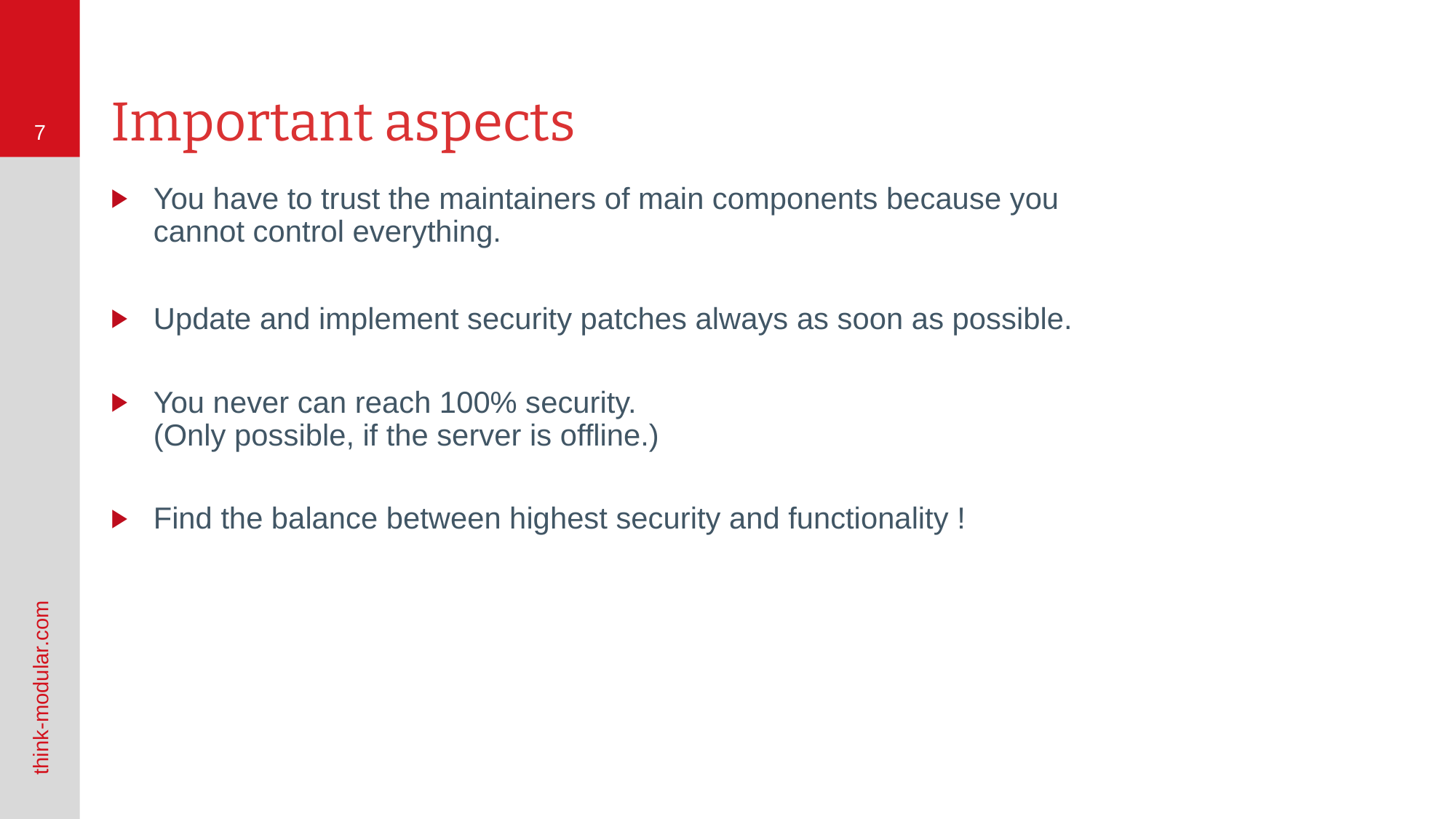

# Important aspects
You have to trust the maintainers of main components because you cannot control everything.
Update and implement security patches always as soon as possible.
You never can reach 100% security.
(Only possible, if the server is offline.)
Find the balance between highest security and functionality !